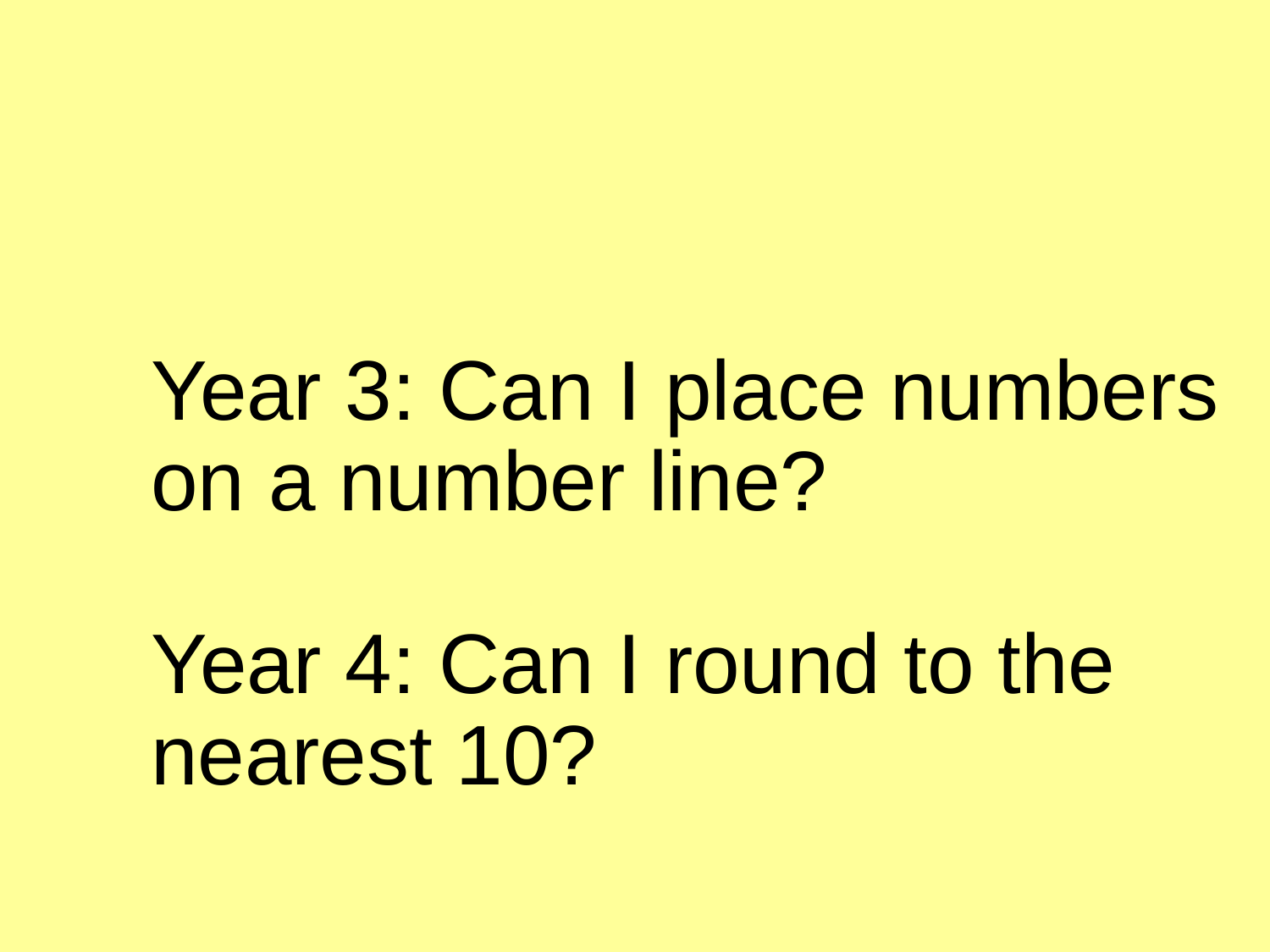

# Year 3: Can I place numbers on a number line? Year 4: Can I round to the nearest 10?